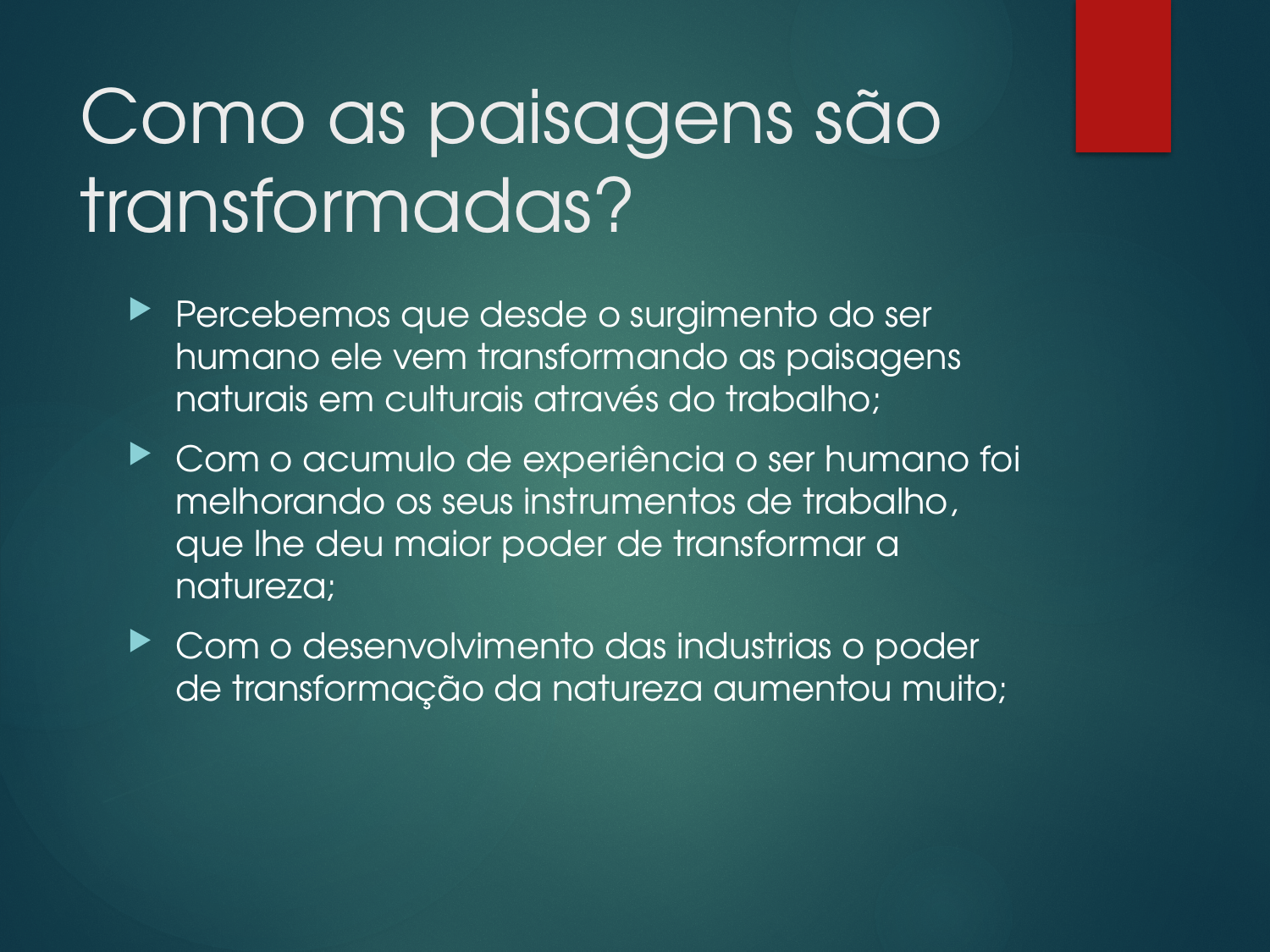

# Como as paisagens são transformadas?
Percebemos que desde o surgimento do ser humano ele vem transformando as paisagens naturais em culturais através do trabalho;
Com o acumulo de experiência o ser humano foi melhorando os seus instrumentos de trabalho, que lhe deu maior poder de transformar a natureza;
Com o desenvolvimento das industrias o poder de transformação da natureza aumentou muito;